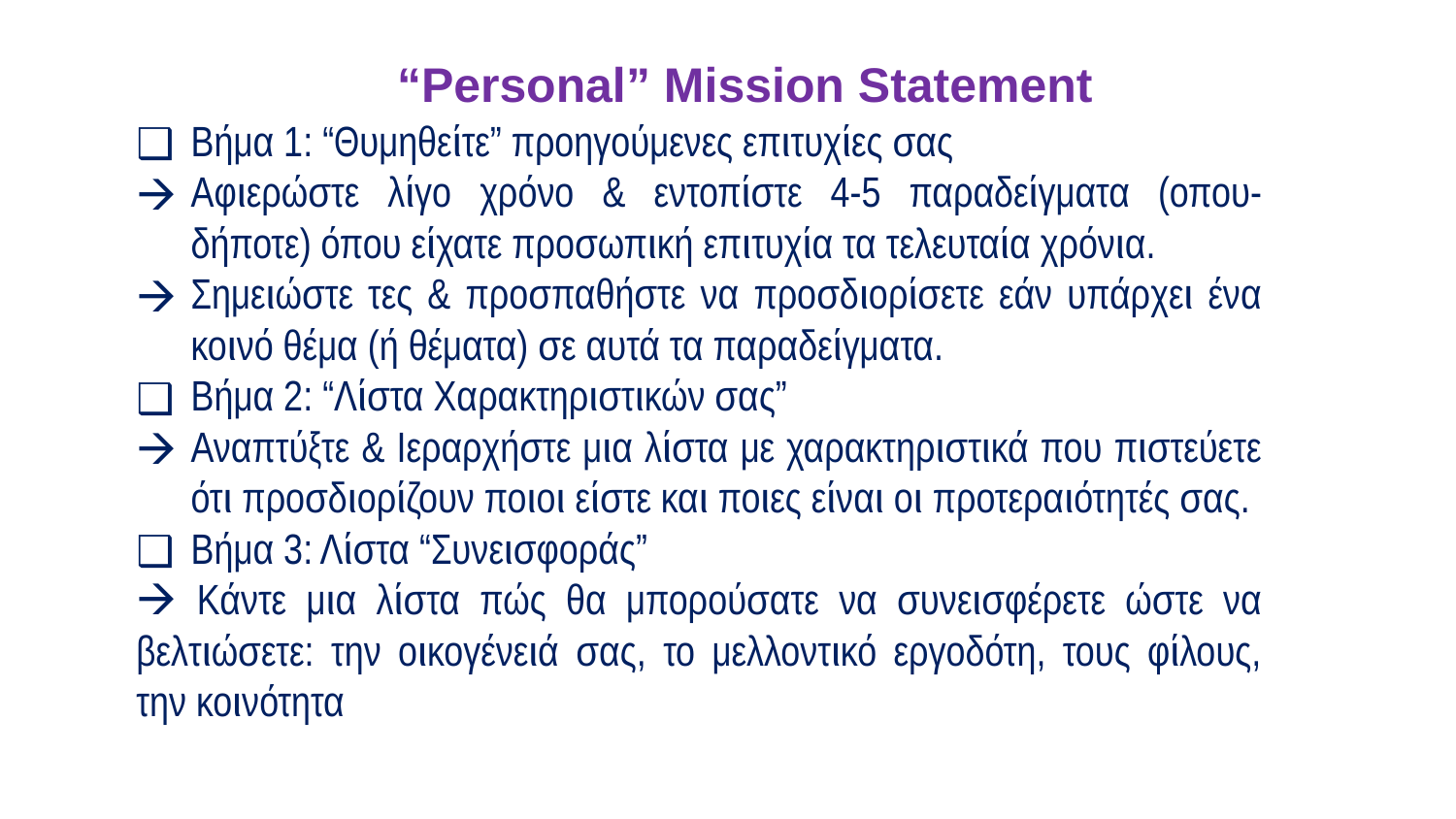

“Personal” Mission Statement
Βήμα 1: “Θυμηθείτε” προηγούμενες επιτυχίες σας
Αφιερώστε λίγο χρόνο & εντοπίστε 4-5 παραδείγματα (οπου- δήποτε) όπου είχατε προσωπική επιτυχία τα τελευταία χρόνια.
Σημειώστε τες & προσπαθήστε να προσδιορίσετε εάν υπάρχει ένα κοινό θέμα (ή θέματα) σε αυτά τα παραδείγματα.
Βήμα 2: “Λίστα Χαρακτηριστικών σας”
Αναπτύξτε & Ιεραρχήστε μια λίστα με χαρακτηριστικά που πιστεύετε ότι προσδιορίζουν ποιοι είστε και ποιες είναι οι προτεραιότητές σας.
Βήμα 3: Λίστα “Συνεισφοράς”
🡪 Κάντε μια λίστα πώς θα μπορούσατε να συνεισφέρετε ώστε να βελτιώσετε: την οικογένειά σας, το μελλοντικό εργοδότη, τους φίλους, την κοινότητα